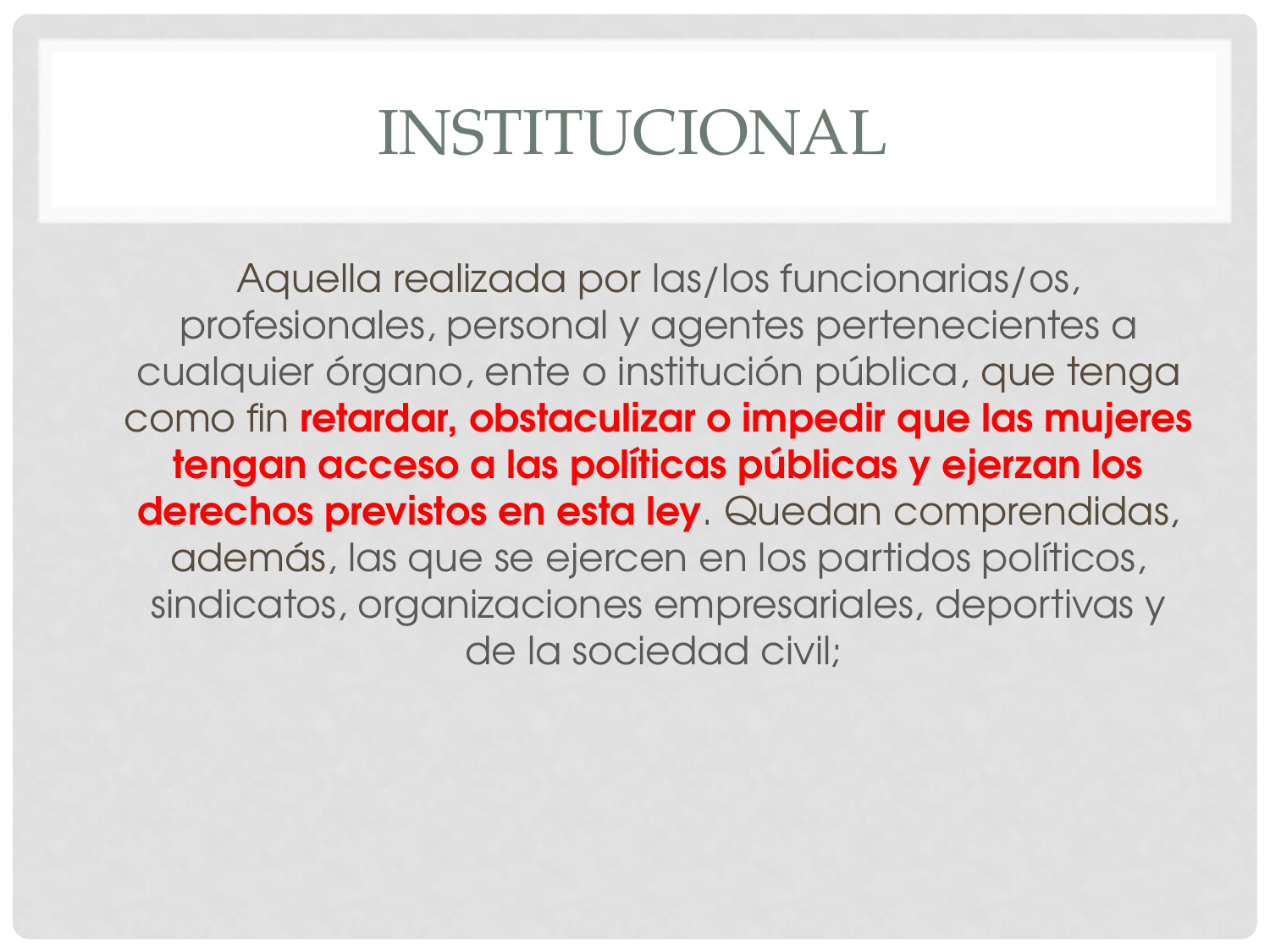

# INSTITUCIONAL
	Aquella realizada por las/los funcionarias/os, profesionales, personal y agentes pertenecientes a cualquier órgano, ente o institución pública, que tenga como fin retardar, obstaculizar o impedir que las mujeres tengan acceso a las políticas públicas y ejerzan los derechos previstos en esta ley. Quedan comprendidas, además, las que se ejercen en los partidos políticos, sindicatos, organizaciones empresariales, deportivas y de la sociedad civil;